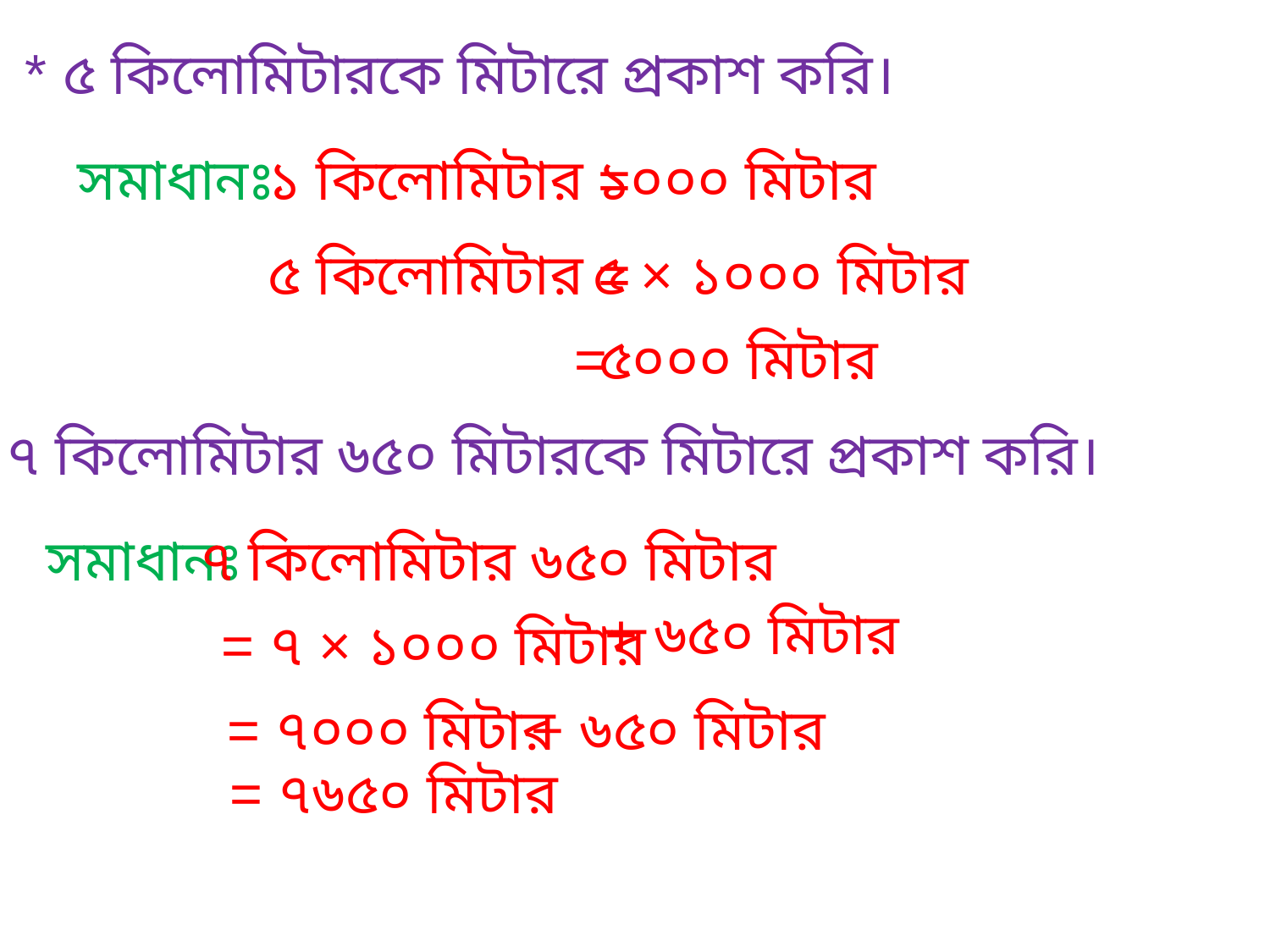

* ৫ কিলোমিটারকে মিটারে প্রকাশ করি।
সমাধানঃ
১ কিলোমিটার =
১০০০ মিটার
৫ কিলোমিটার =
৫ × ১০০০ মিটার
=
৫০০০ মিটার
* ৭ কিলোমিটার ৬৫০ মিটারকে মিটারে প্রকাশ করি।
সমাধানঃ
৭ কিলোমিটার ৬৫০ মিটার
+ ৬৫০ মিটার
= ৭ × ১০০০ মিটার
= ৭০০০ মিটার
+ ৬৫০ মিটার
= ৭৬৫০ মিটার